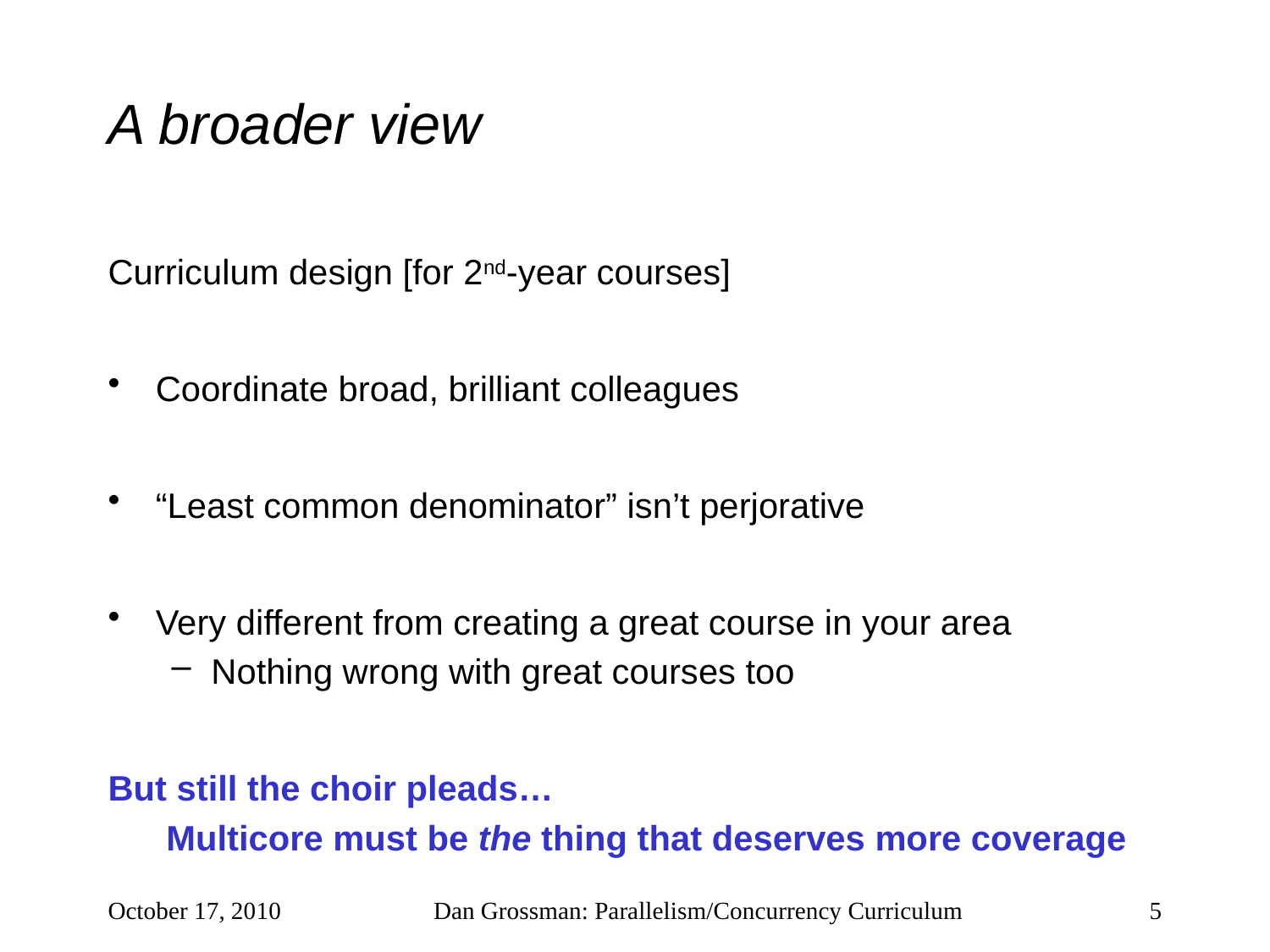

# A broader view
Curriculum design [for 2nd-year courses]

Coordinate broad, brilliant colleagues

“Least common denominator” isn’t perjorative

Very different from creating a great course in your area
Nothing wrong with great courses too

But still the choir pleads…
      Multicore must be the thing that deserves more coverage

October 17, 2010
Dan Grossman: Parallelism/Concurrency Curriculum
5